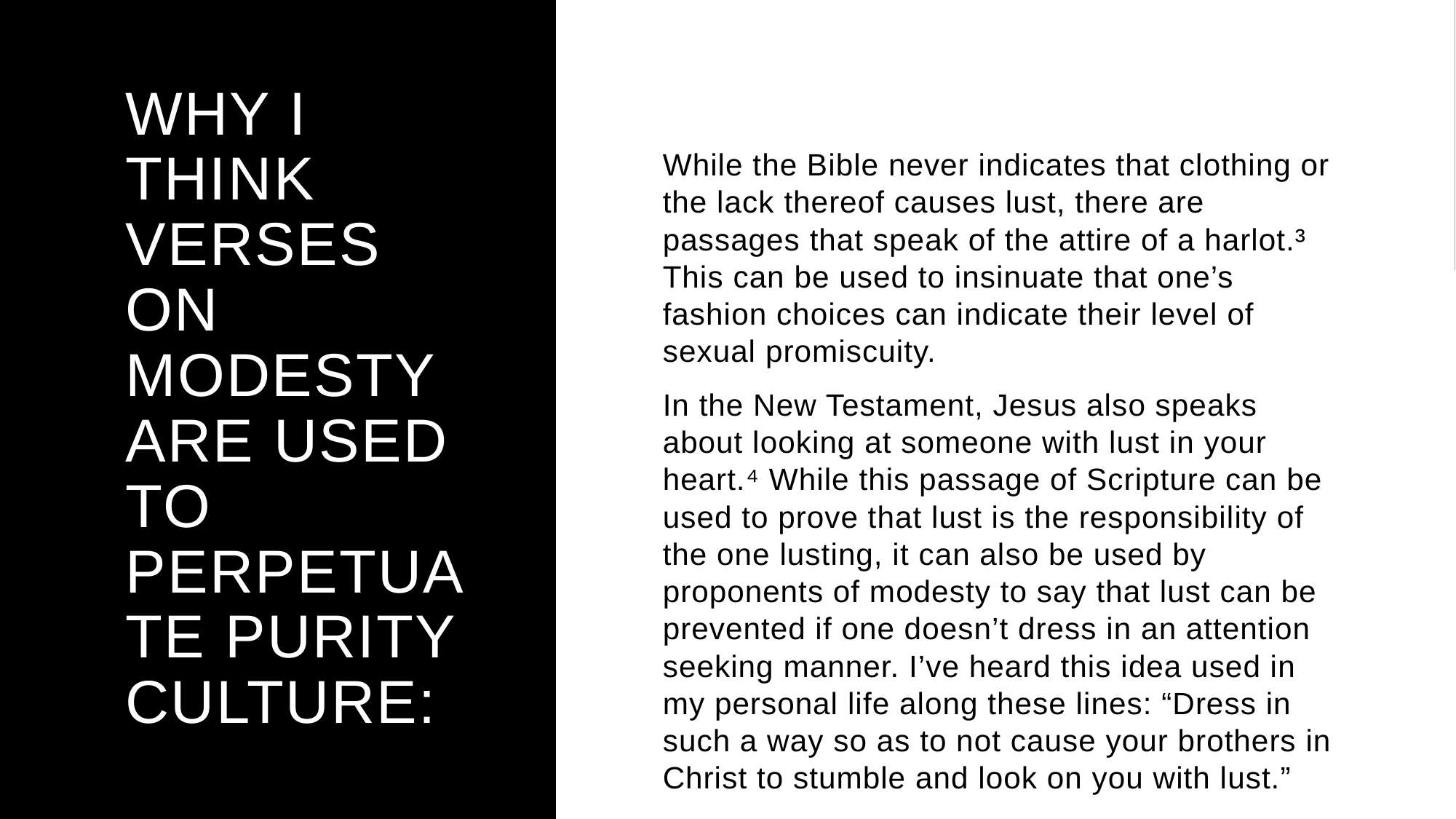

# Why I Think Verses on modesty are used to perpetuate Purity Culture:
While the Bible never indicates that clothing or the lack thereof causes lust, there are passages that speak of the attire of a harlot.³ This can be used to insinuate that one’s fashion choices can indicate their level of sexual promiscuity.
In the New Testament, Jesus also speaks about looking at someone with lust in your heart.⁴ While this passage of Scripture can be used to prove that lust is the responsibility of the one lusting, it can also be used by proponents of modesty to say that lust can be prevented if one doesn’t dress in an attention seeking manner. I’ve heard this idea used in my personal life along these lines: “Dress in such a way so as to not cause your brothers in Christ to stumble and look on you with lust.”